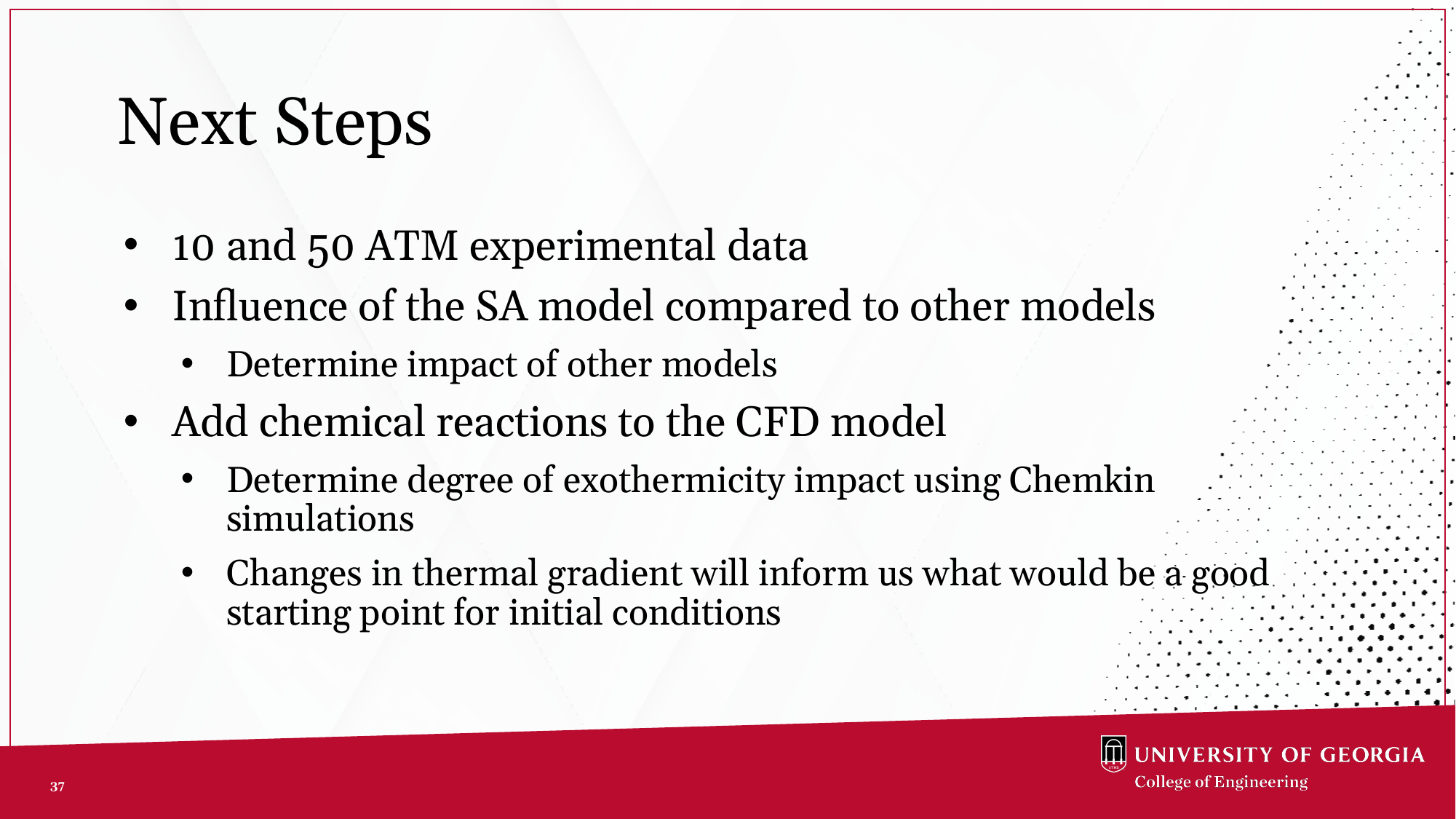

# Next Steps
10 and 50 ATM experimental data
Influence of the SA model compared to other models
Determine impact of other models
Add chemical reactions to the CFD model
Determine degree of exothermicity impact using Chemkin simulations
Changes in thermal gradient will inform us what would be a good starting point for initial conditions